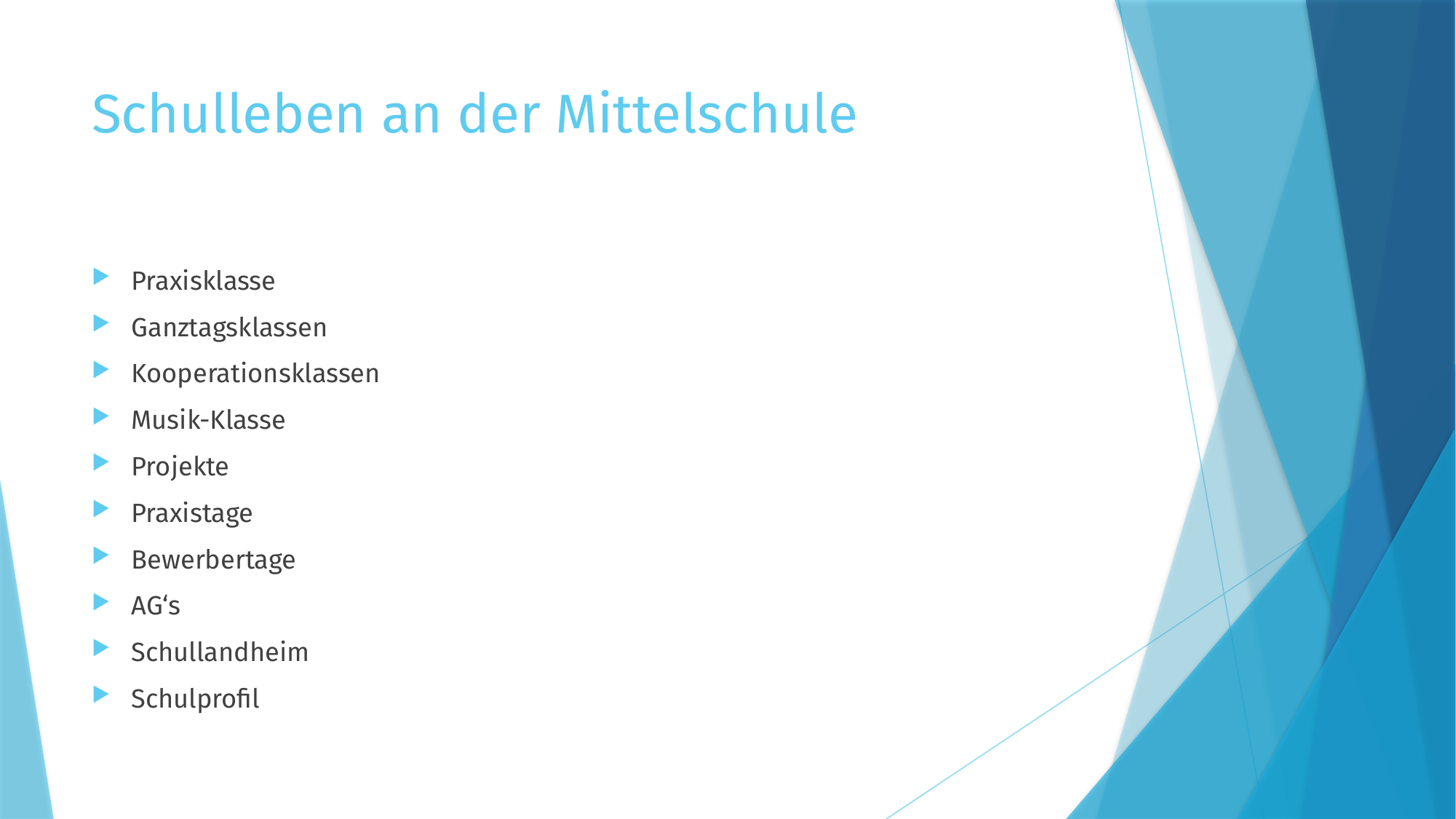

# Schulleben an der Mittelschule
Praxisklasse
Ganztagsklassen
Kooperationsklassen
Musik-Klasse
Projekte
Praxistage
Bewerbertage
AG‘s
Schullandheim
Schulprofil